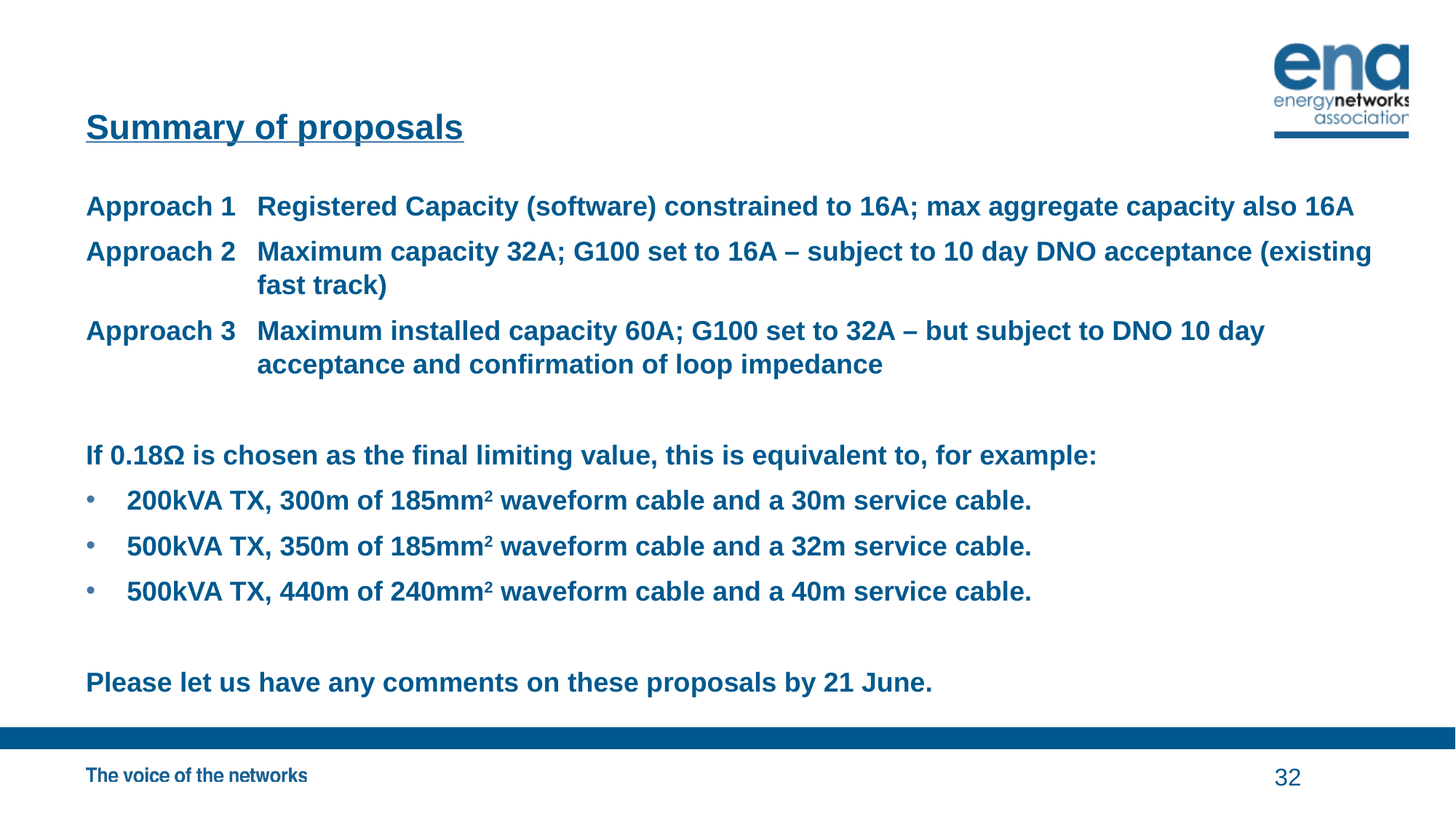

# Summary of proposals
Approach 1	Registered Capacity (software) constrained to 16A; max aggregate capacity also 16A
Approach 2	Maximum capacity 32A; G100 set to 16A – subject to 10 day DNO acceptance (existing fast track)
Approach 3 	Maximum installed capacity 60A; G100 set to 32A – but subject to DNO 10 day acceptance and confirmation of loop impedance

If 0.18Ω is chosen as the final limiting value, this is equivalent to, for example:
200kVA TX, 300m of 185mm2 waveform cable and a 30m service cable.
500kVA TX, 350m of 185mm2 waveform cable and a 32m service cable.
500kVA TX, 440m of 240mm2 waveform cable and a 40m service cable.

Please let us have any comments on these proposals by 21 June.

32